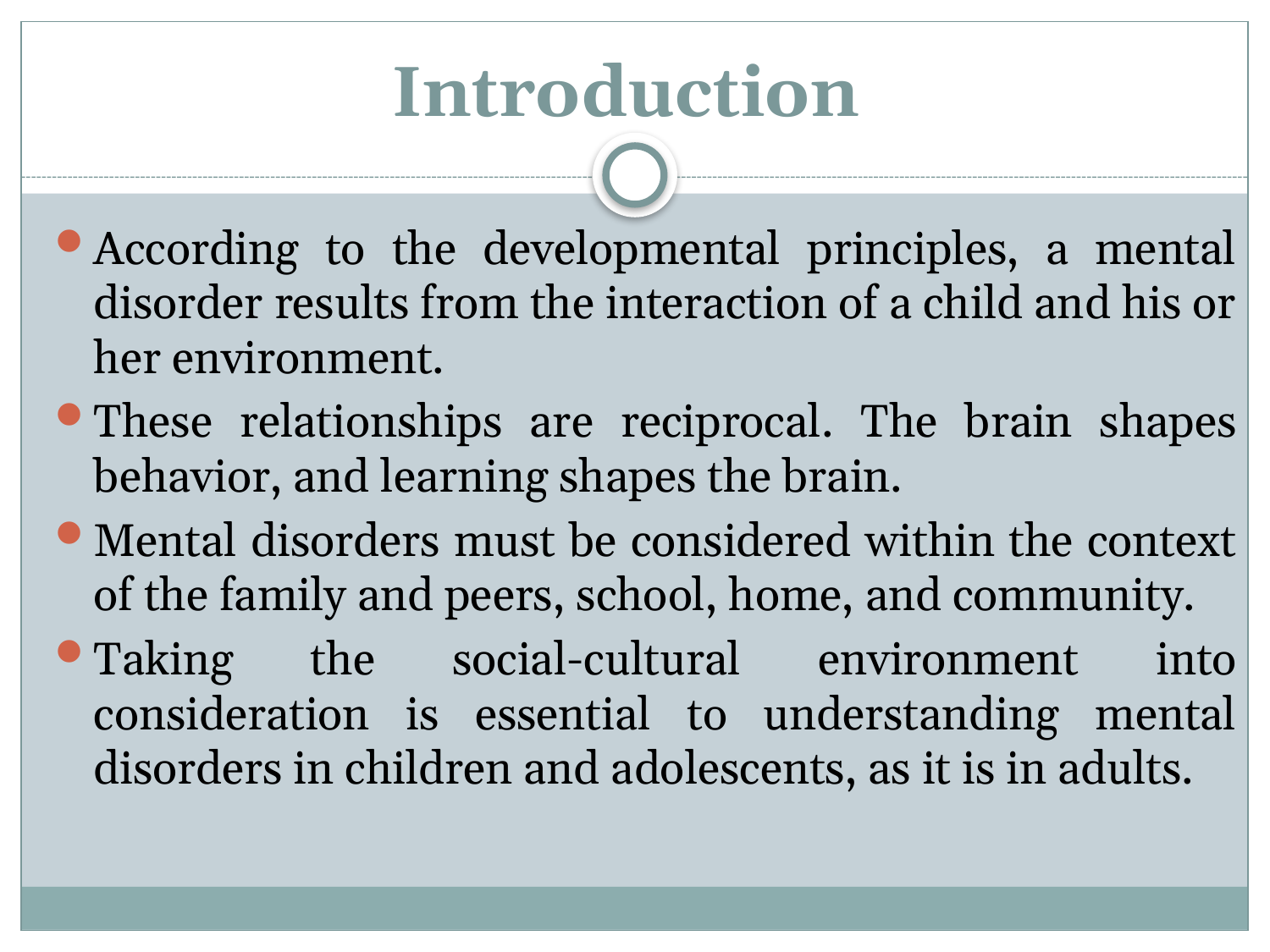

# Introduction
According to the developmental principles, a mental disorder results from the interaction of a child and his or her environment.
These relationships are reciprocal. The brain shapes behavior, and learning shapes the brain.
Mental disorders must be considered within the context of the family and peers, school, home, and community.
Taking the social-cultural environment into consideration is essential to understanding mental disorders in children and adolescents, as it is in adults.